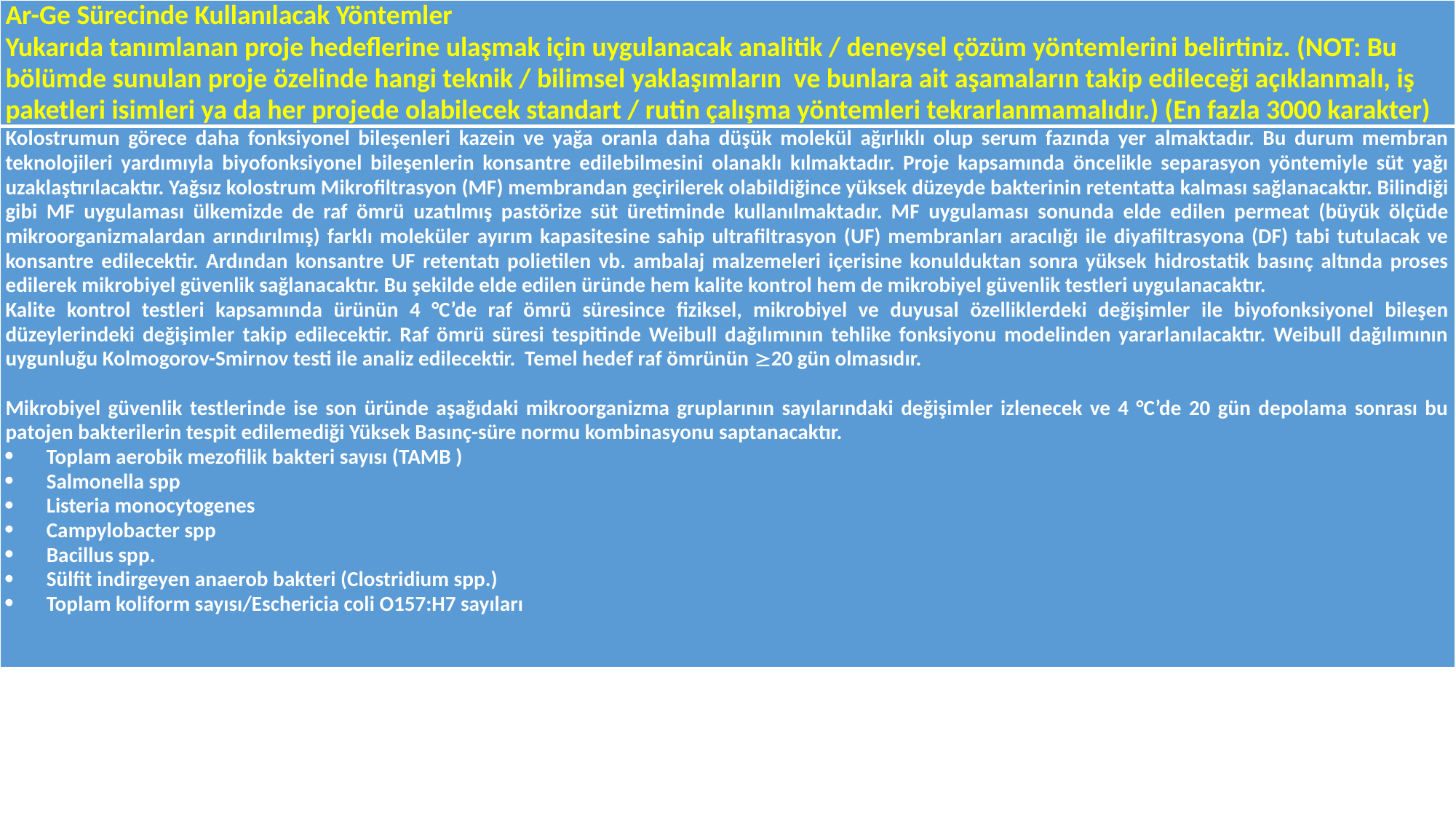

| Ar-Ge Sürecinde Kullanılacak Yöntemler Yukarıda tanımlanan proje hedeflerine ulaşmak için uygulanacak analitik / deneysel çözüm yöntemlerini belirtiniz. (NOT: Bu bölümde sunulan proje özelinde hangi teknik / bilimsel yaklaşımların ve bunlara ait aşamaların takip edileceği açıklanmalı, iş paketleri isimleri ya da her projede olabilecek standart / rutin çalışma yöntemleri tekrarlanmamalıdır.) (En fazla 3000 karakter) |
| --- |
| Kolostrumun görece daha fonksiyonel bileşenleri kazein ve yağa oranla daha düşük molekül ağırlıklı olup serum fazında yer almaktadır. Bu durum membran teknolojileri yardımıyla biyofonksiyonel bileşenlerin konsantre edilebilmesini olanaklı kılmaktadır. Proje kapsamında öncelikle separasyon yöntemiyle süt yağı uzaklaştırılacaktır. Yağsız kolostrum Mikrofiltrasyon (MF) membrandan geçirilerek olabildiğince yüksek düzeyde bakterinin retentatta kalması sağlanacaktır. Bilindiği gibi MF uygulaması ülkemizde de raf ömrü uzatılmış pastörize süt üretiminde kullanılmaktadır. MF uygulaması sonunda elde edilen permeat (büyük ölçüde mikroorganizmalardan arındırılmış) farklı moleküler ayırım kapasitesine sahip ultrafiltrasyon (UF) membranları aracılığı ile diyafiltrasyona (DF) tabi tutulacak ve konsantre edilecektir. Ardından konsantre UF retentatı polietilen vb. ambalaj malzemeleri içerisine konulduktan sonra yüksek hidrostatik basınç altında proses edilerek mikrobiyel güvenlik sağlanacaktır. Bu şekilde elde edilen üründe hem kalite kontrol hem de mikrobiyel güvenlik testleri uygulanacaktır. Kalite kontrol testleri kapsamında ürünün 4 °C’de raf ömrü süresince fiziksel, mikrobiyel ve duyusal özelliklerdeki değişimler ile biyofonksiyonel bileşen düzeylerindeki değişimler takip edilecektir. Raf ömrü süresi tespitinde Weibull dağılımının tehlike fonksiyonu modelinden yararlanılacaktır. Weibull dağılımının uygunluğu Kolmogorov-Smirnov testi ile analiz edilecektir. Temel hedef raf ömrünün ≥20 gün olmasıdır.   Mikrobiyel güvenlik testlerinde ise son üründe aşağıdaki mikroorganizma gruplarının sayılarındaki değişimler izlenecek ve 4 °C’de 20 gün depolama sonrası bu patojen bakterilerin tespit edilemediği Yüksek Basınç-süre normu kombinasyonu saptanacaktır. Toplam aerobik mezofilik bakteri sayısı (TAMB ) Salmonella spp Listeria monocytogenes Campylobacter spp Bacillus spp. Sülfit indirgeyen anaerob bakteri (Clostridium spp.) Toplam koliform sayısı/Eschericia coli O157:H7 sayıları |